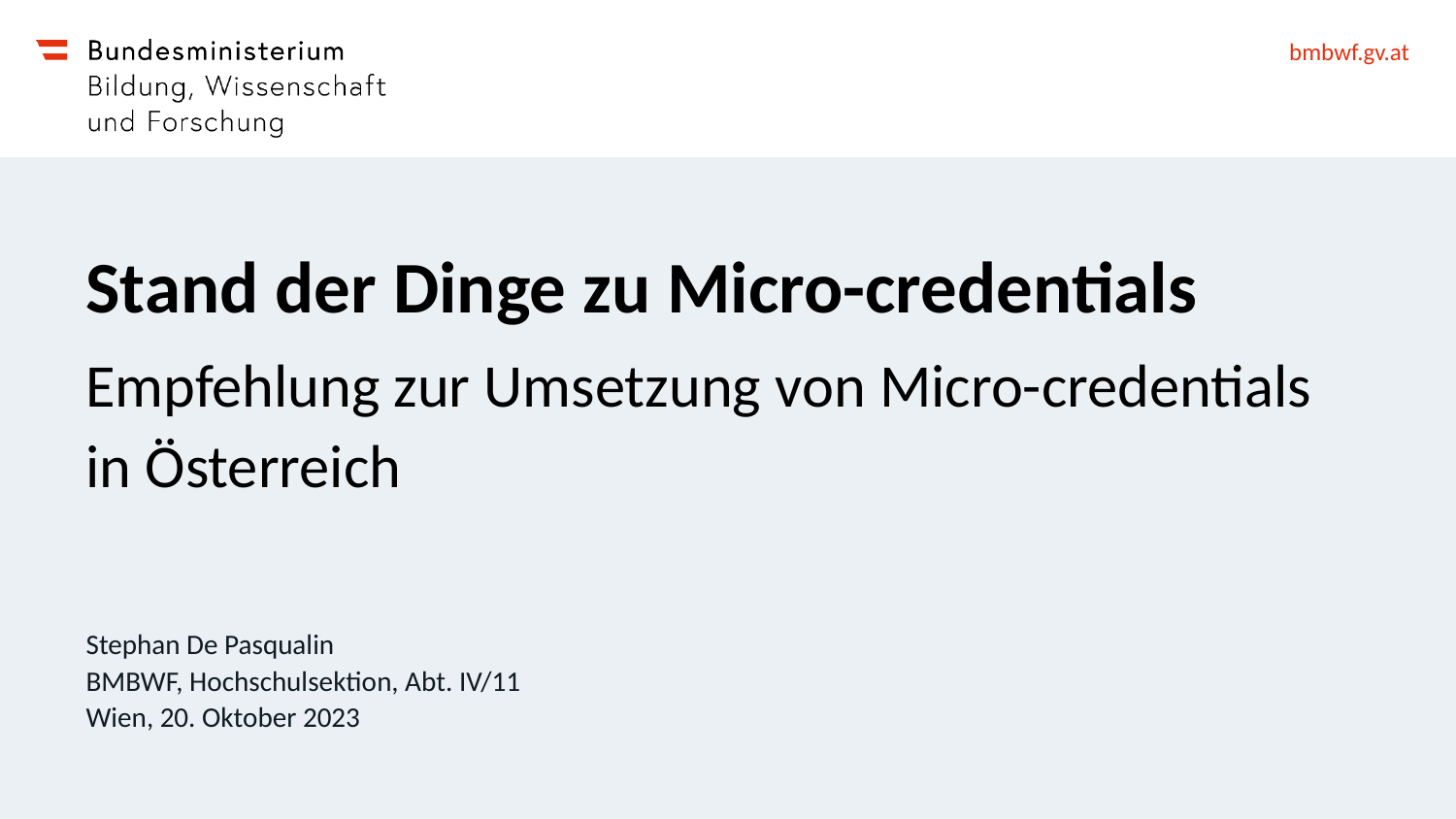

# Stand der Dinge zu Micro-credentials
Empfehlung zur Umsetzung von Micro-credentials in Österreich
Stephan De Pasqualin
BMBWF, Hochschulsektion, Abt. IV/11
Wien, 20. Oktober 2023